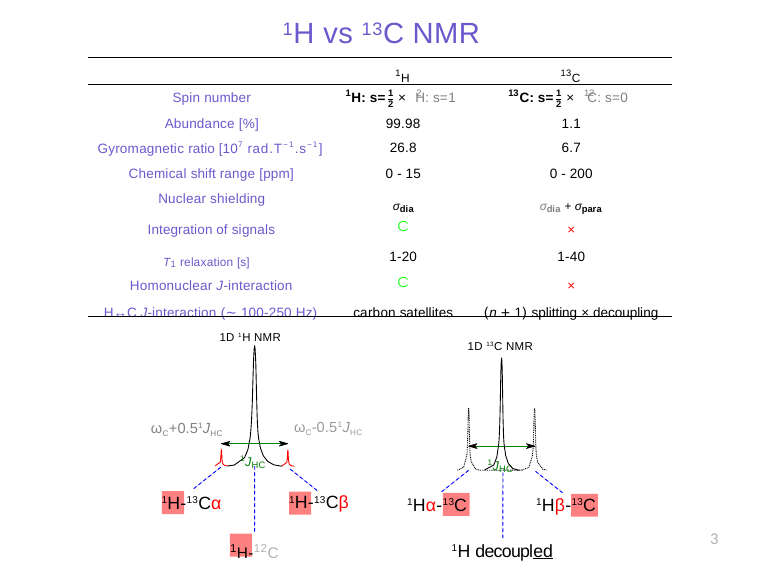

# 1H vs 13C NMR
1H
13C

1
13
1	12
1	2
Spin number
H: s=   × H: s=1
C: s=   ×   C: s=0
2
2

| Abundance [%] | 99.98 | 1.1 |
| --- | --- | --- |
| Gyromagnetic ratio [107 rad.T−1.s−1] | 26.8 | 6.7 |
| Chemical shift range [ppm] | 0 - 15 | 0 - 200 |
| Nuclear shielding | σdia | σdia + σpara |
| Integration of signals | C | × |
| T1 relaxation [s] | 1-20 | 1-40 |
| Homonuclear J-interaction | C | × |
| H↔C J-interaction (∼ 100-250 Hz) | carbon satellites | (n + 1) splitting × decoupling |

1D 1H NMR
1D 13C NMR

ωC-0.51JHC
ωC+0.51JHC

1JHC
1JHC

1H-13Cβ
1H-13Cα
1Hα-13C	1Hβ-13C

1H decoupled

1H-12C
3